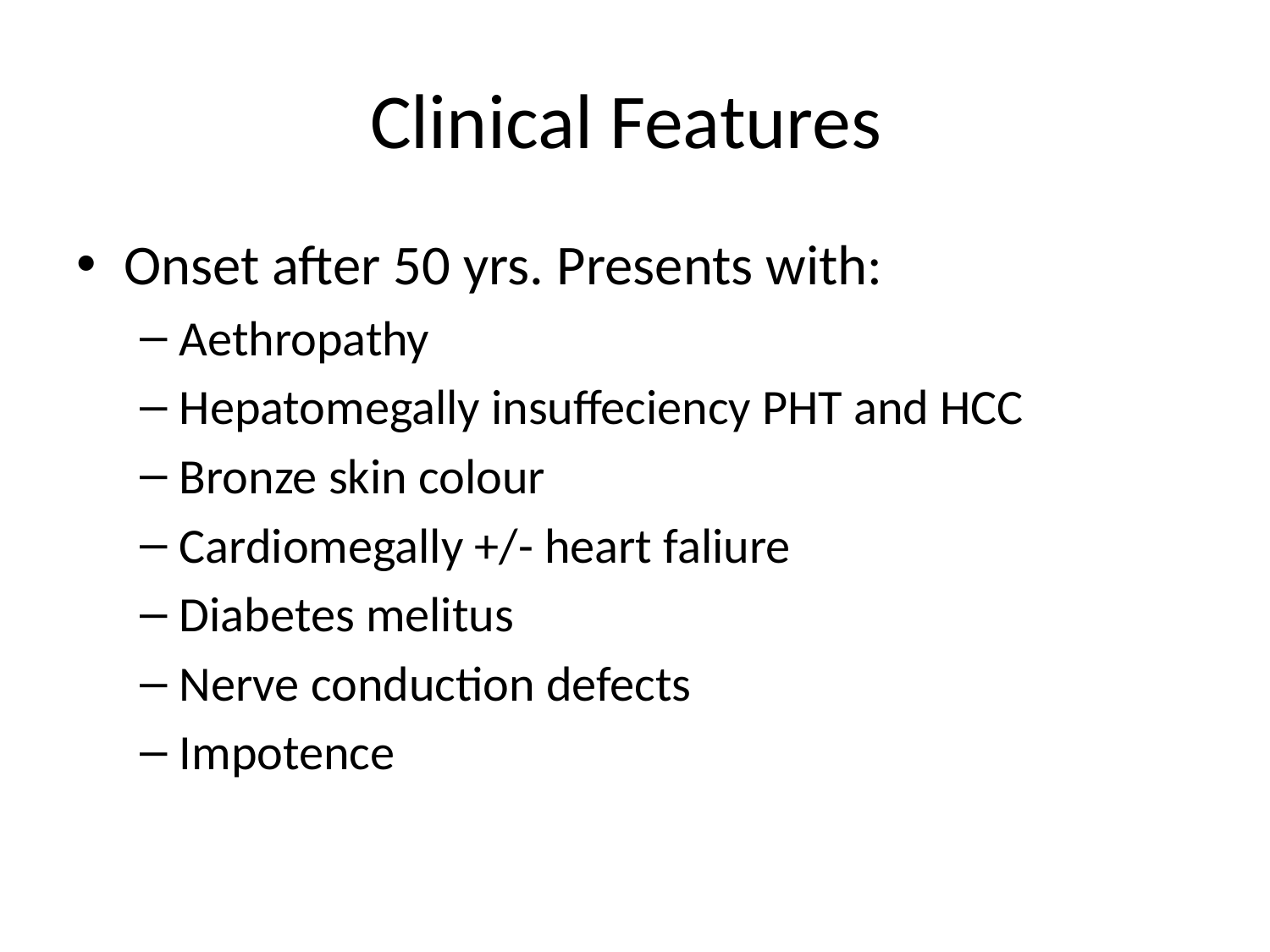

# Clinical Features
Onset after 50 yrs. Presents with:
Aethropathy
Hepatomegally insuffeciency PHT and HCC
Bronze skin colour
Cardiomegally +/- heart faliure
Diabetes melitus
Nerve conduction defects
Impotence